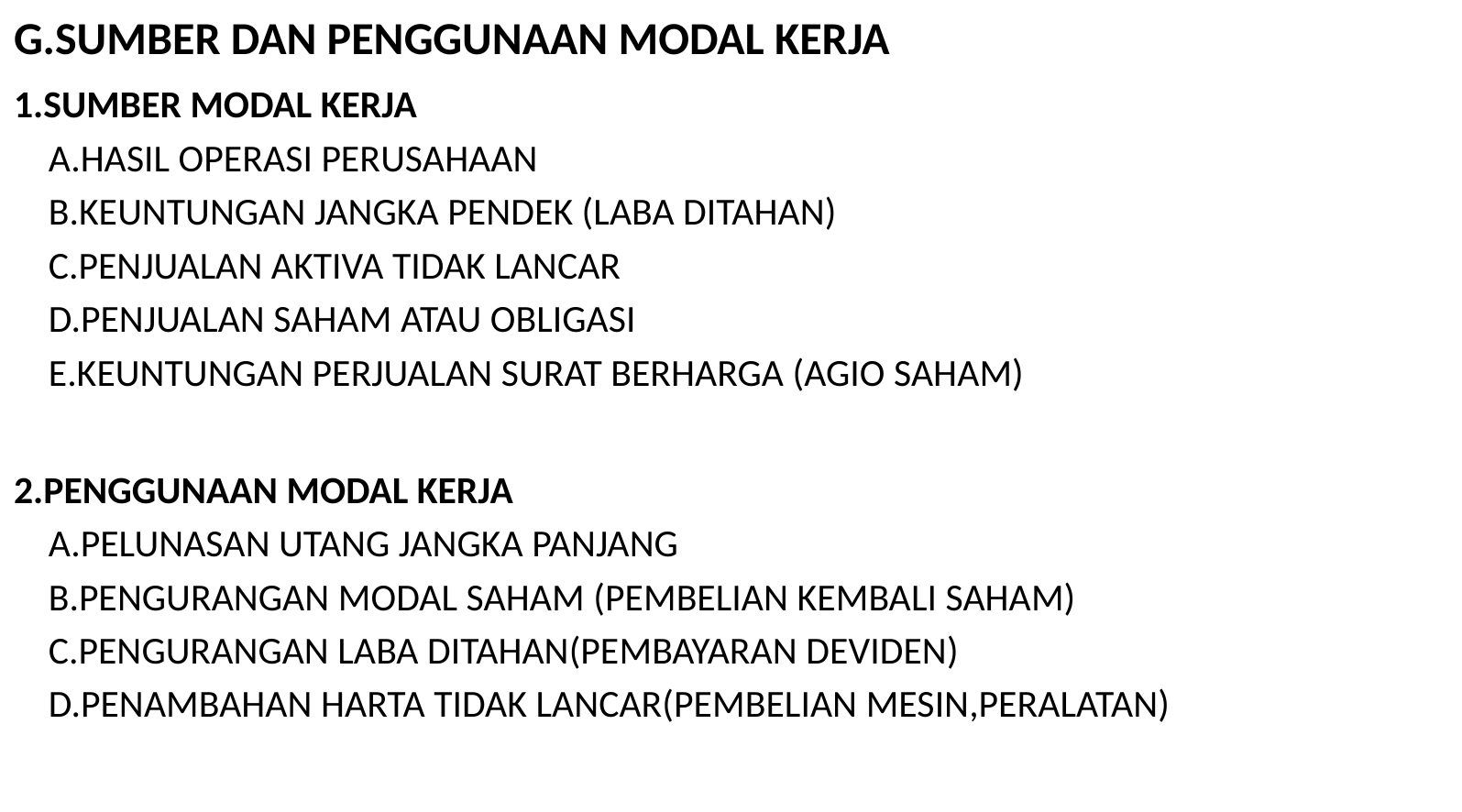

# G.SUMBER DAN PENGGUNAAN MODAL KERJA
1.SUMBER MODAL KERJA
    A.HASIL OPERASI PERUSAHAAN
    B.KEUNTUNGAN JANGKA PENDEK (LABA DITAHAN)
    C.PENJUALAN AKTIVA TIDAK LANCAR
    D.PENJUALAN SAHAM ATAU OBLIGASI
    E.KEUNTUNGAN PERJUALAN SURAT BERHARGA (AGIO SAHAM)

2.PENGGUNAAN MODAL KERJA
    A.PELUNASAN UTANG JANGKA PANJANG
    B.PENGURANGAN MODAL SAHAM (PEMBELIAN KEMBALI SAHAM)
    C.PENGURANGAN LABA DITAHAN(PEMBAYARAN DEVIDEN)
    D.PENAMBAHAN HARTA TIDAK LANCAR(PEMBELIAN MESIN,PERALATAN)